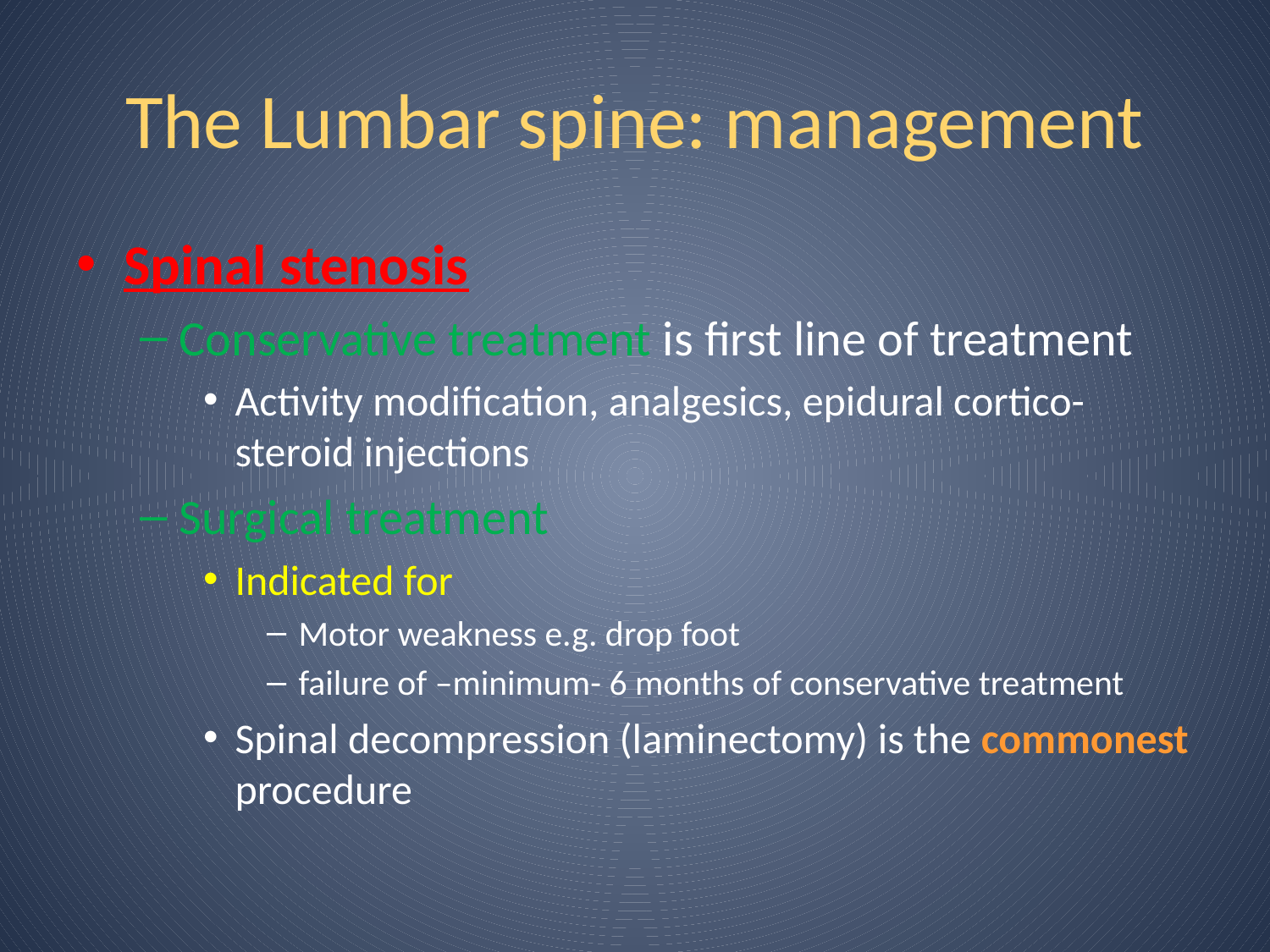

# The Lumbar spine: management
Spinal stenosis
Conservative treatment is first line of treatment
Activity modification, analgesics, epidural cortico-steroid injections
Surgical treatment
Indicated for
Motor weakness e.g. drop foot
failure of –minimum- 6 months of conservative treatment
Spinal decompression (laminectomy) is the commonest procedure